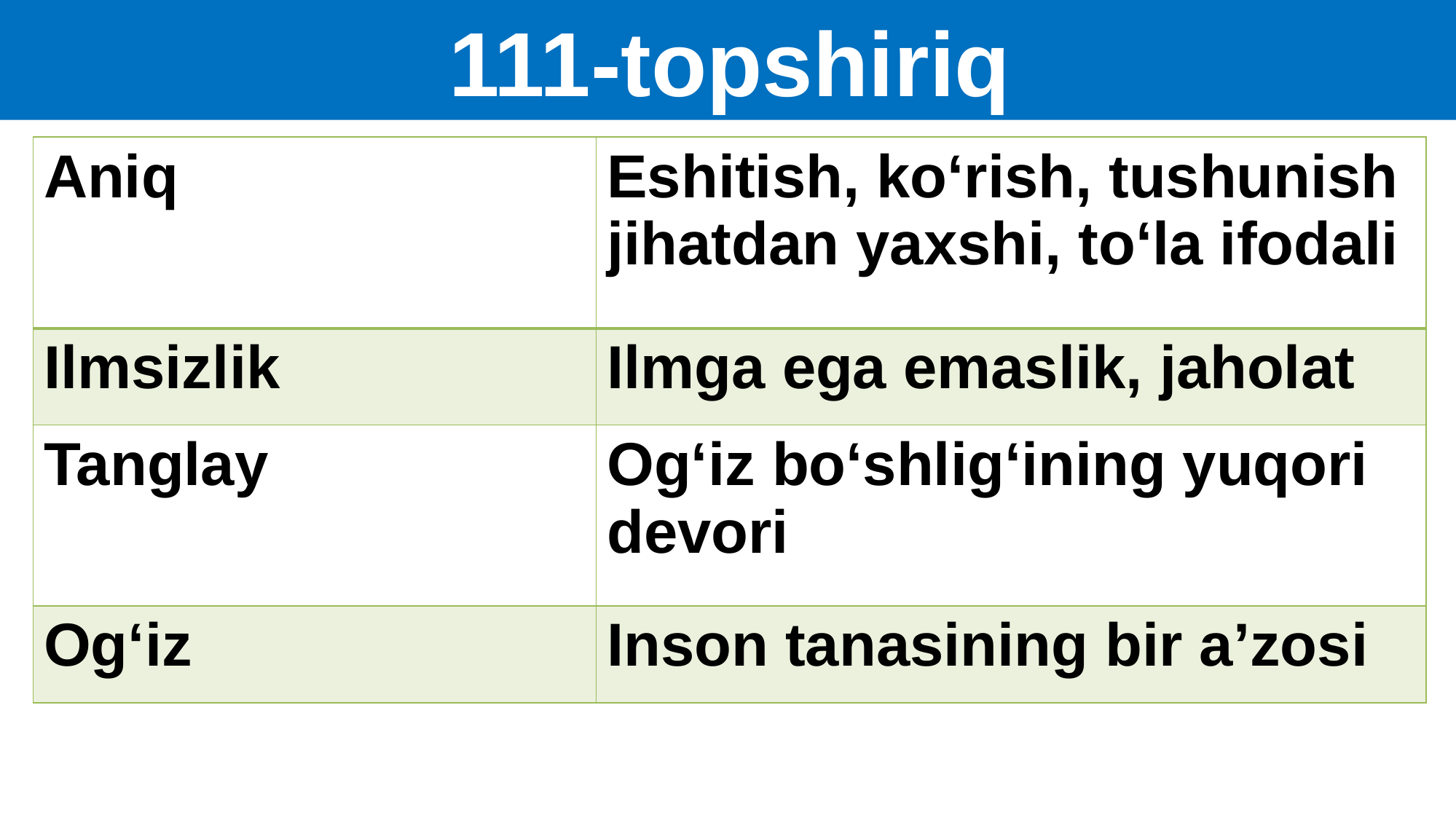

111-topshiriq
| Aniq | Eshitish, ko‘rish, tushunish jihatdan yaxshi, to‘la ifodali |
| --- | --- |
| Ilmsizlik | Ilmga ega emaslik, jaholat |
| Tanglay | Og‘iz bo‘shlig‘ining yuqori devori |
| Og‘iz | Inson tanasining bir a’zosi |